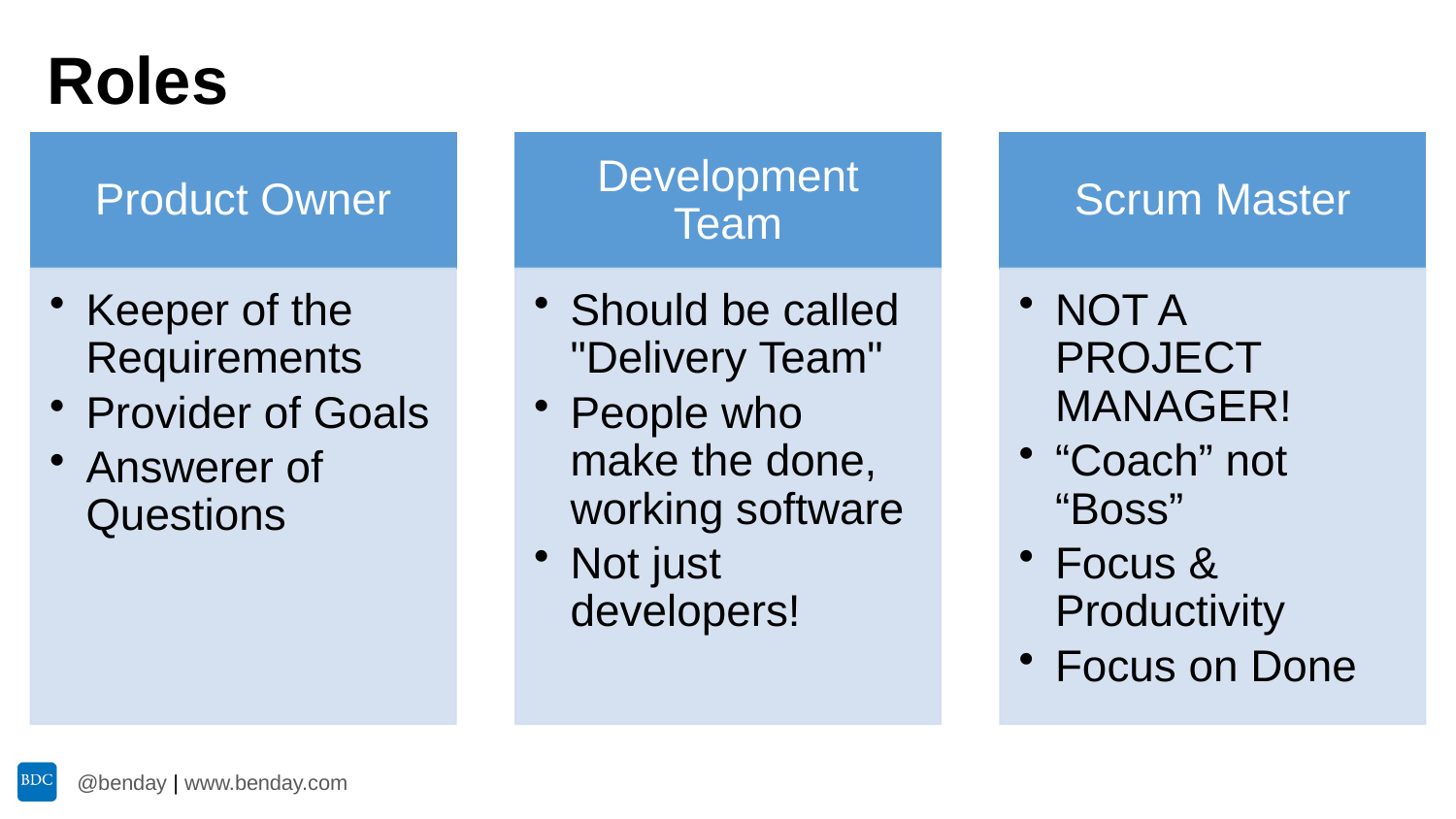

# Roles
Product Owner
Keeper of the Requirements
Provider of Goals
Answerer of Questions
Development Team
Should be called "Delivery Team"
People who make the done, working software
Not just developers!
Scrum Master
NOT A PROJECT MANAGER!
“Coach” not “Boss”
Focus & Productivity
Focus on Done